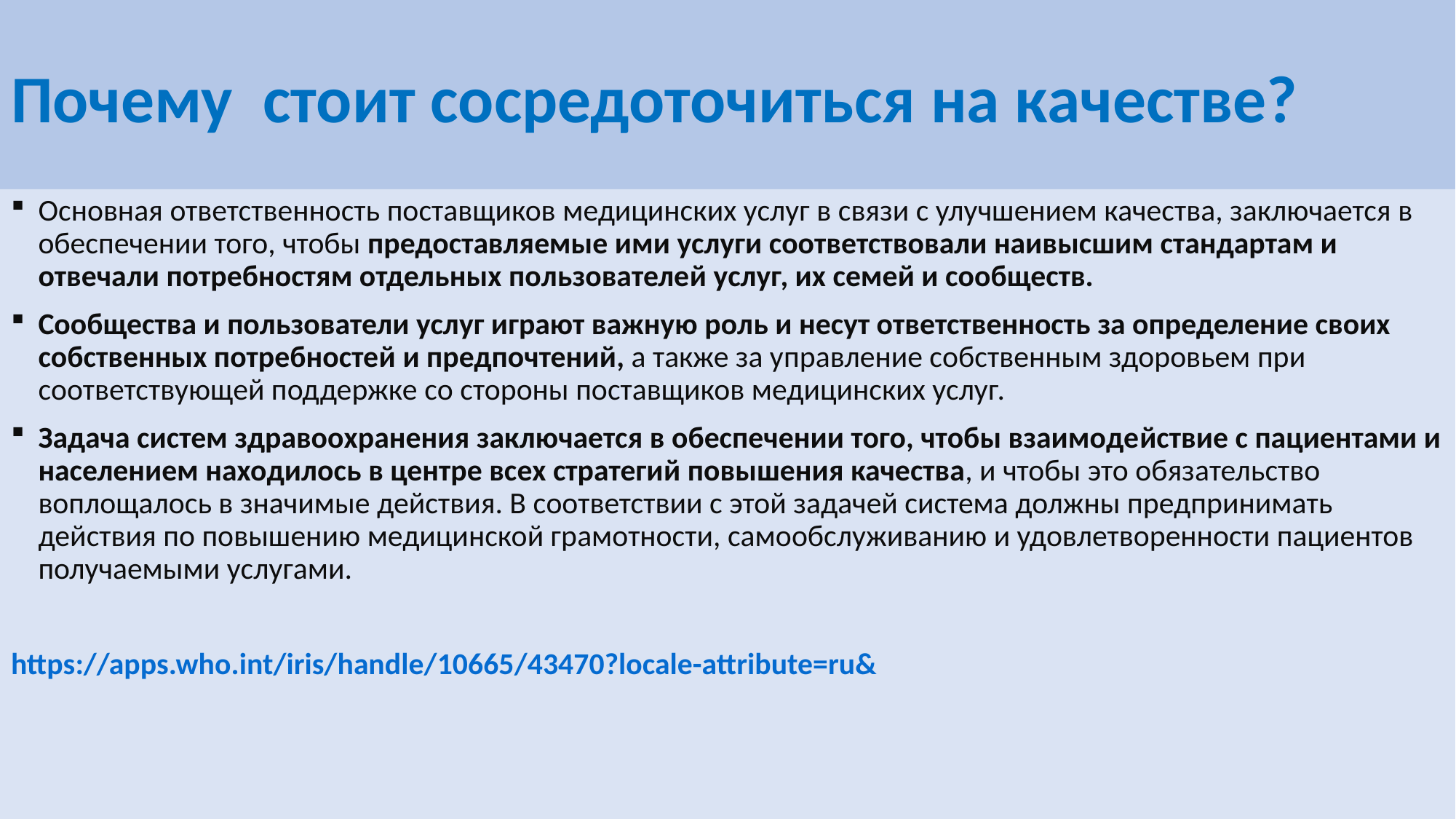

# Почему  стоит сосредоточиться на качестве?
Основная ответственность поставщиков медицинских услуг в связи с улучшением качества, заключается в обеспечении того, чтобы предоставляемые ими услуги соответствовали наивысшим стандартам и отвечали потребностям отдельных пользователей услуг, их семей и сообществ.
Сообщества и пользователи услуг играют важную роль и несут ответственность за определение своих собственных потребностей и предпочтений, а также за управление собственным здоровьем при соответствующей поддержке со стороны поставщиков медицинских услуг.
Задача систем здравоохранения заключается в обеспечении того, чтобы взаимодействие с пациентами и населением находилось в центре всех стратегий повышения качества, и чтобы это обязательство воплощалось в значимые действия. В соответствии с этой задачей система должны предпринимать действия по повышению медицинской грамотности, самообслуживанию и удовлетворенности пациентов получаемыми услугами.

https://apps.who.int/iris/handle/10665/43470?locale-attribute=ru&